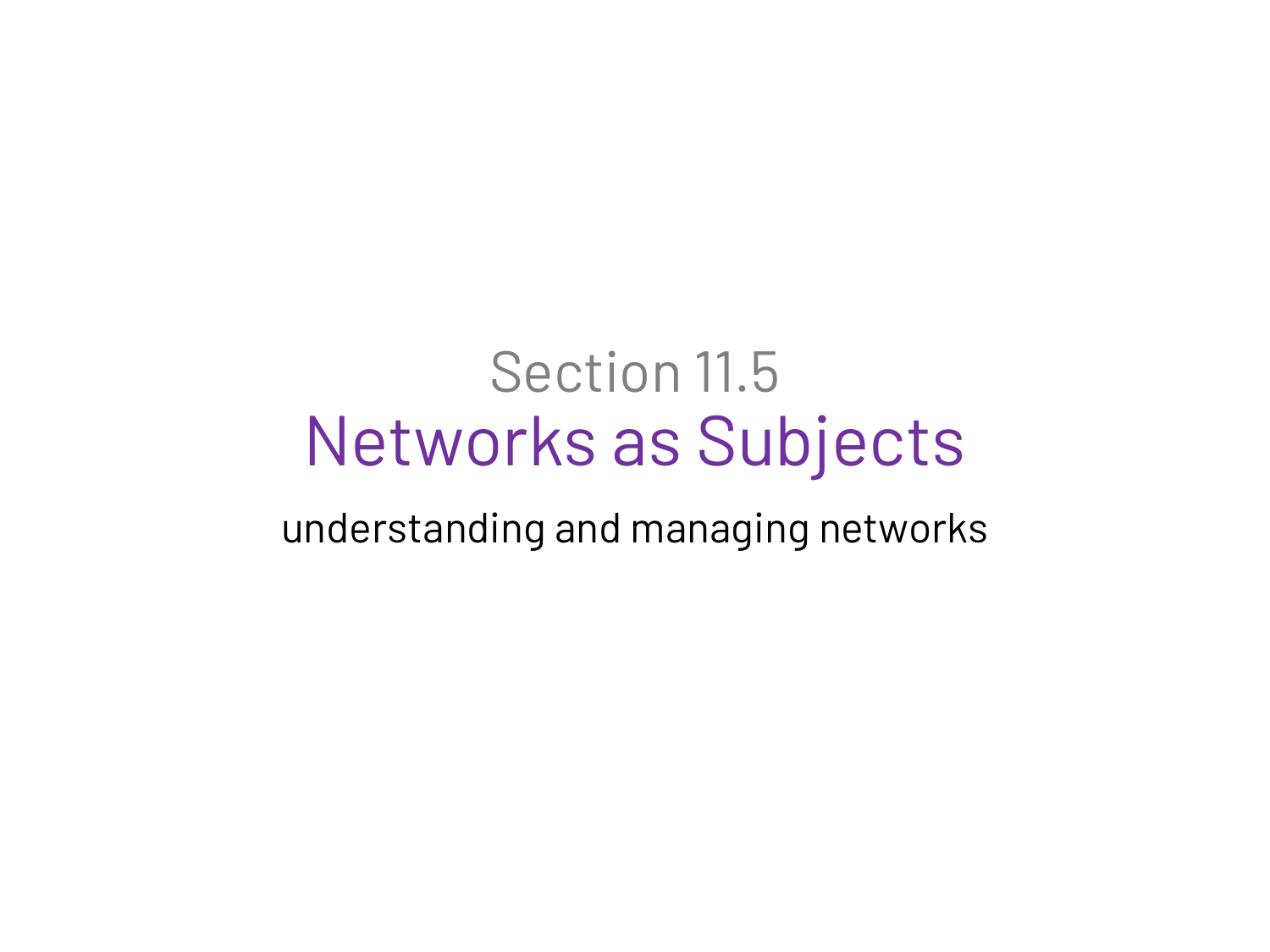

# Section 11.5 Networks as Subjects
understanding and managing networks